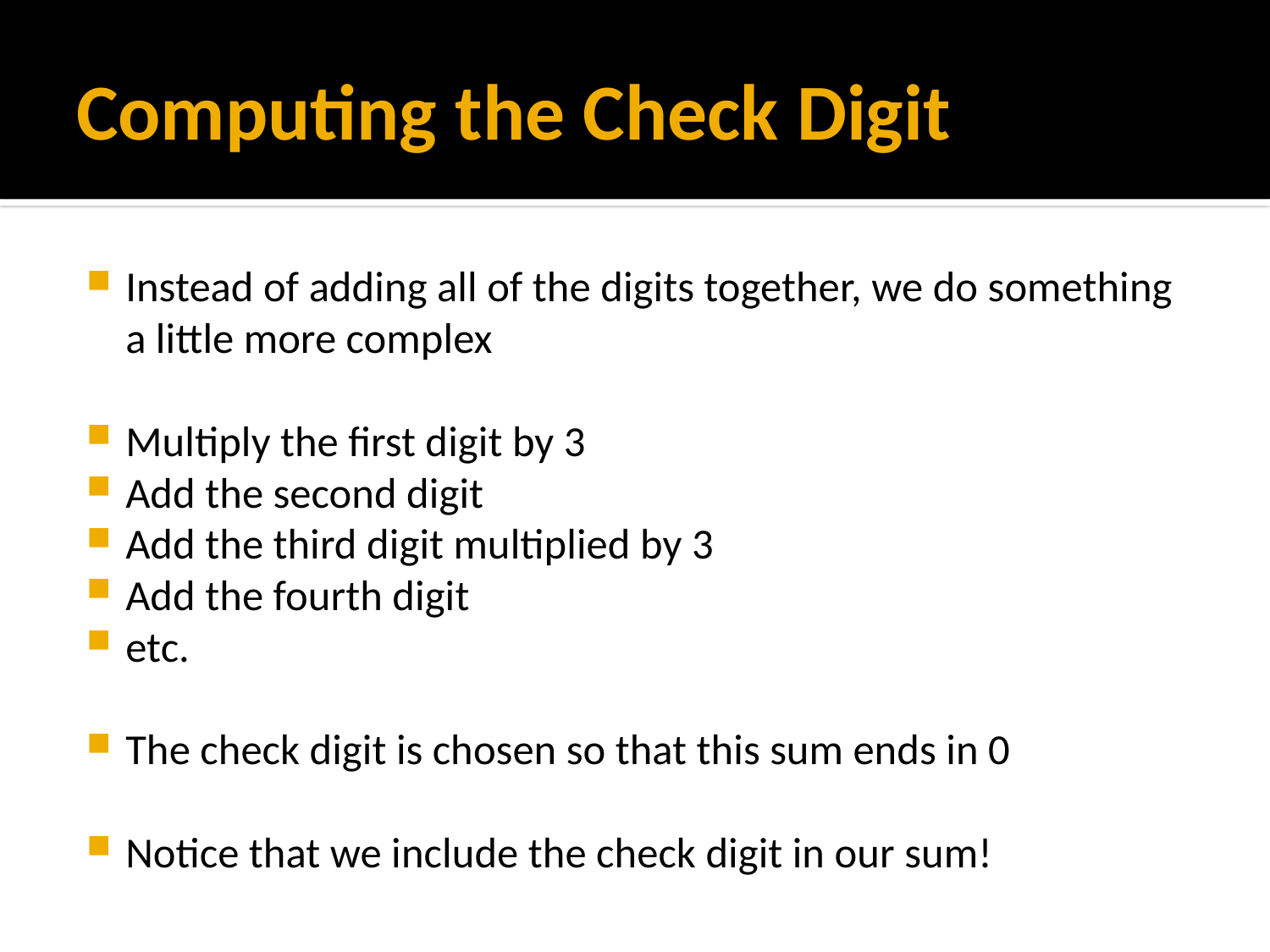

# Computing the Check Digit
Instead of adding all of the digits together, we do something a little more complex

Multiply the first digit by 3
Add the second digit
Add the third digit multiplied by 3
Add the fourth digit
etc.

The check digit is chosen so that this sum ends in 0

Notice that we include the check digit in our sum!